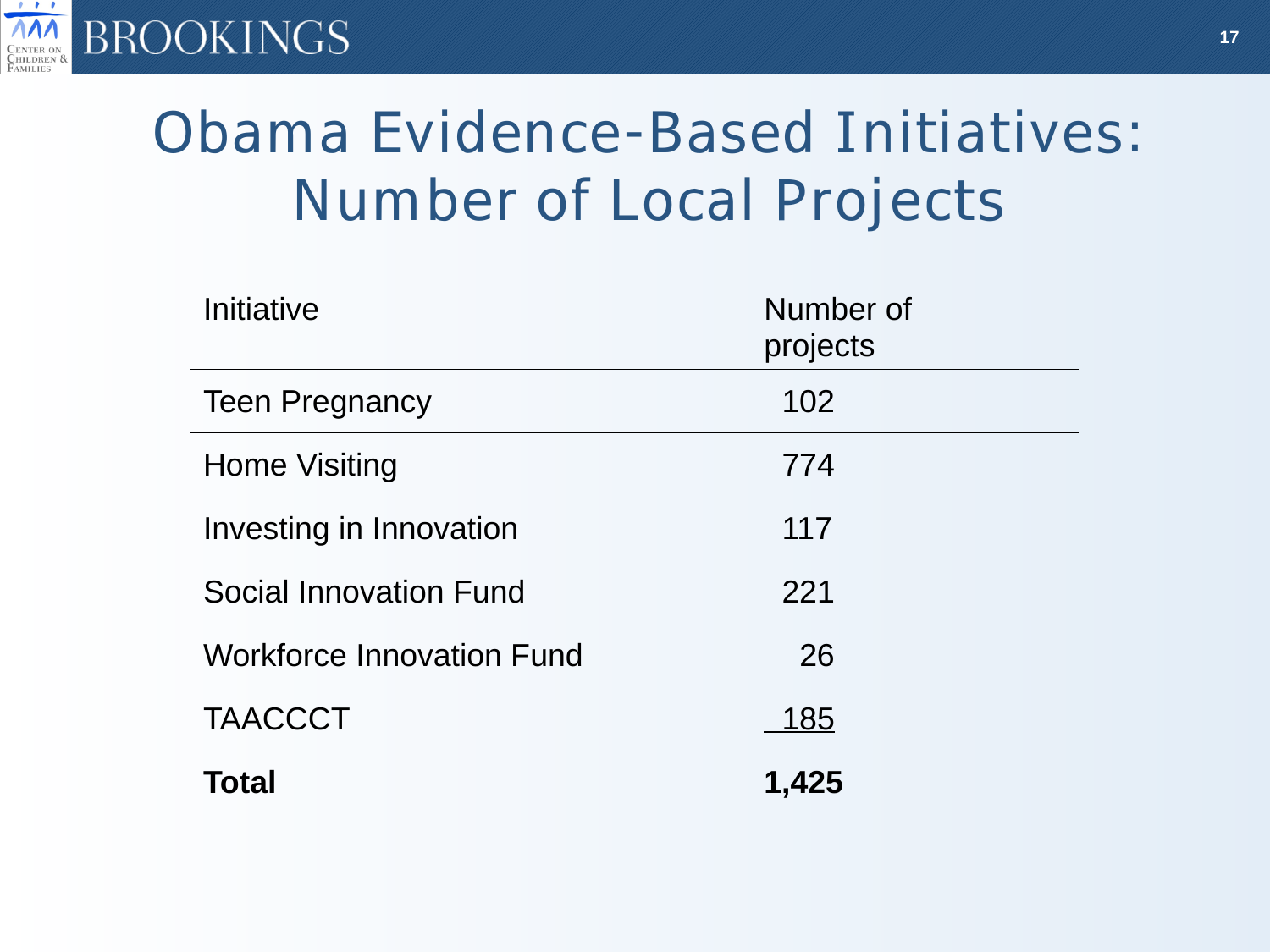

# Obama Evidence-Based Initiatives: Number of Local Projects
| Initiative | Number of projects |
| --- | --- |
| Teen Pregnancy | 102 |
| Home Visiting | 774 |
| Investing in Innovation | 117 |
| Social Innovation Fund | 221 |
| Workforce Innovation Fund | 26 |
| TAACCCT | 185 |
| Total | 1,425 |